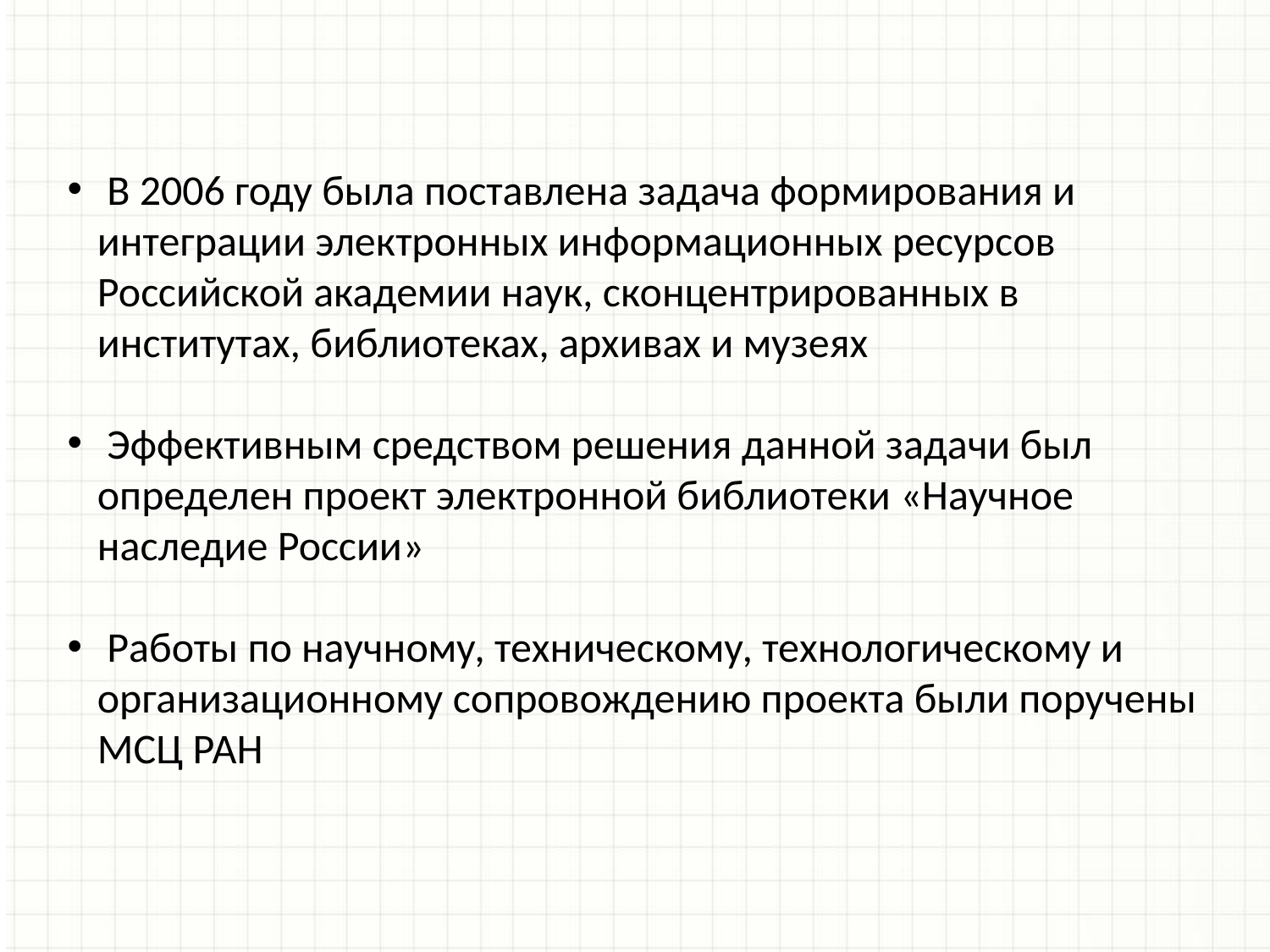

В 2006 году была поставлена задача формирования и  интеграции электронных информационных ресурсов Российской академии наук, сконцентрированных в институтах, библиотеках, архивах и музеях

 Эффективным средством решения данной задачи был определен проект электронной библиотеки «Научное наследие России»

 Работы по научному, техническому, технологическому и организационному сопровождению проекта были поручены МСЦ РАН